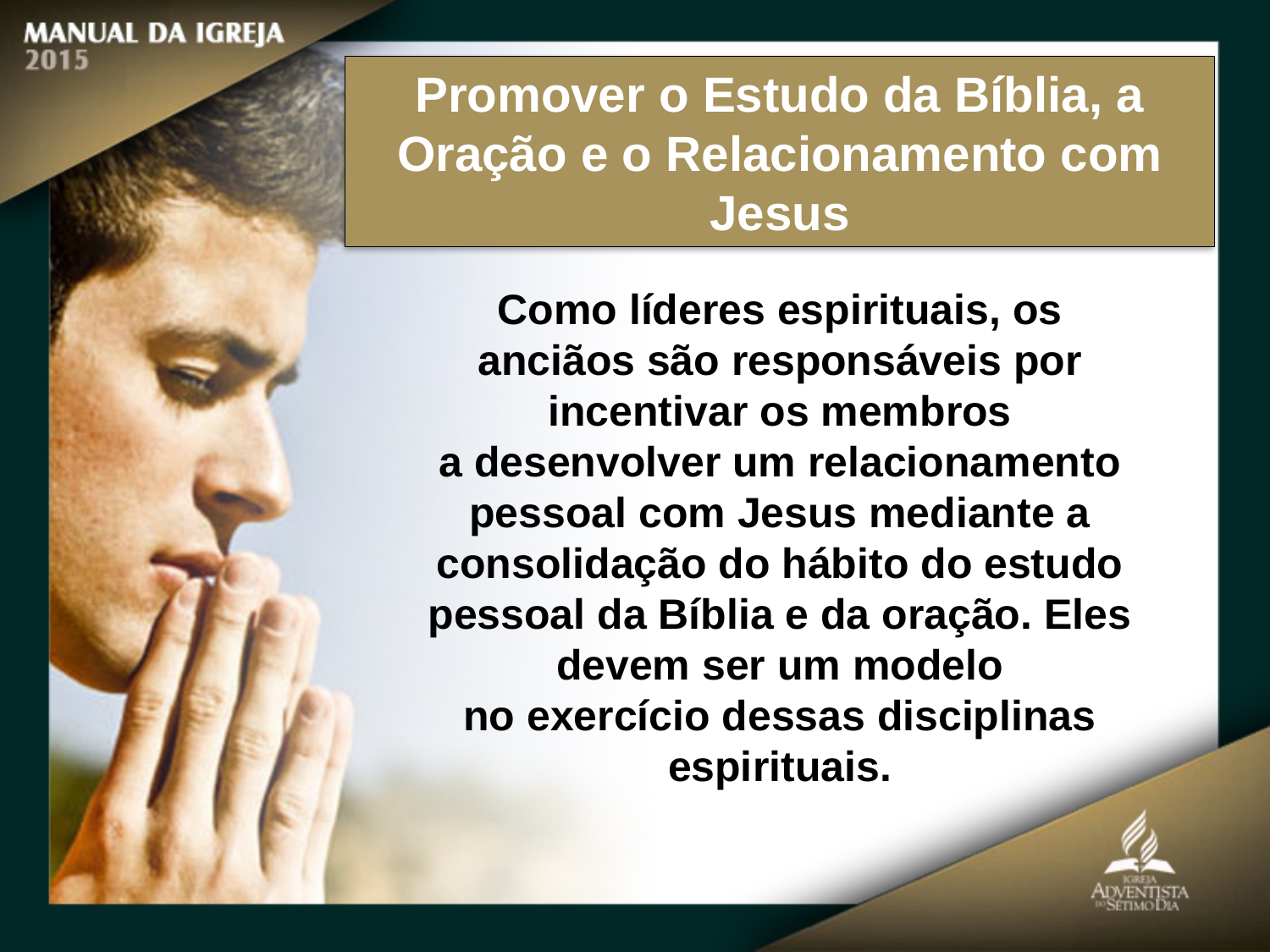

Promover o Estudo da Bíblia, a Oração e o Relacionamento com Jesus
Como líderes espirituais, os anciãos são responsáveis por incentivar os membros
a desenvolver um relacionamento pessoal com Jesus mediante a consolidação do hábito do estudo pessoal da Bíblia e da oração. Eles devem ser um modelo
no exercício dessas disciplinas espirituais.